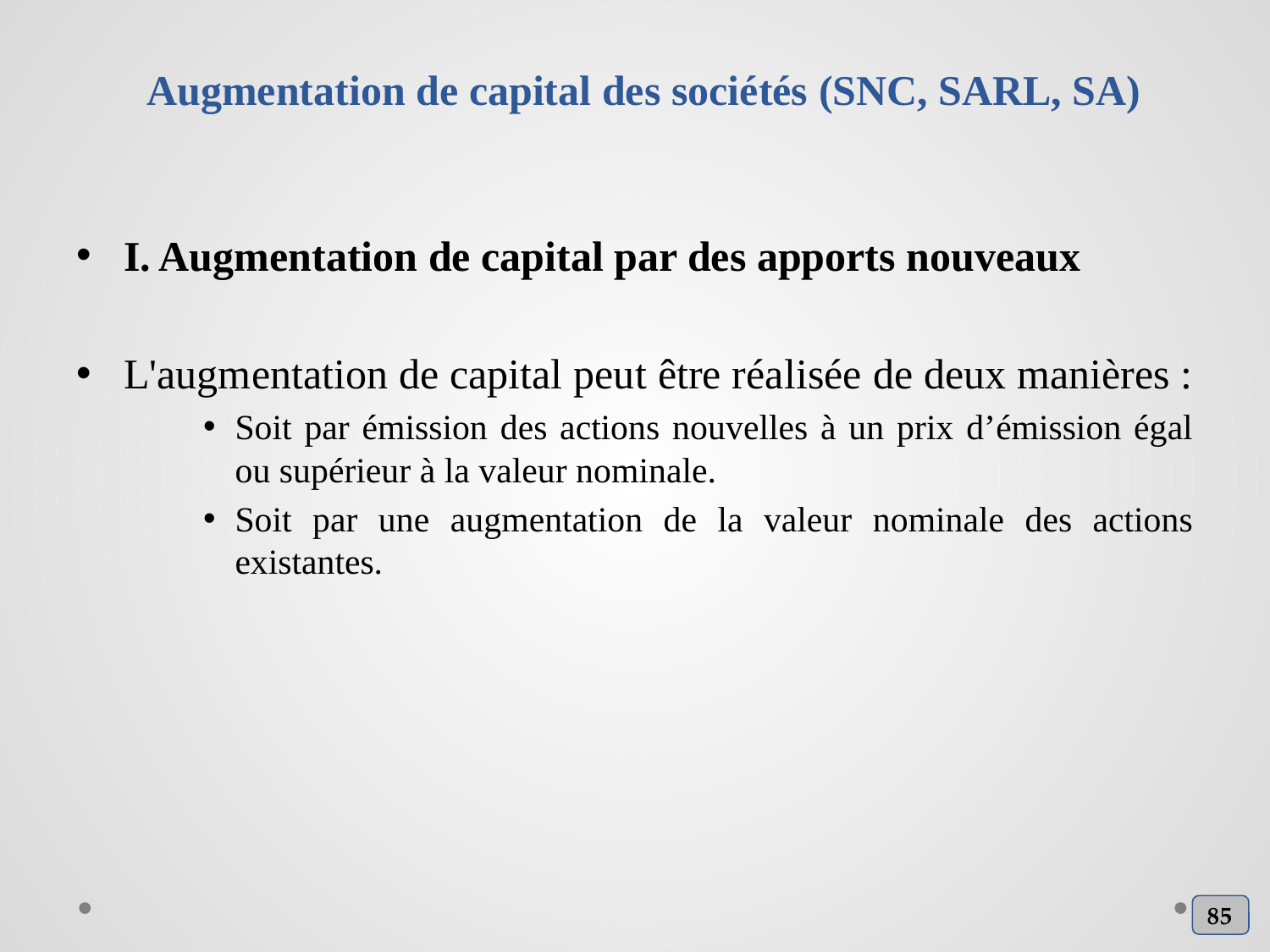

# Augmentation de capital des sociétés (SNC, SARL, SA)
I. Augmentation de capital par des apports nouveaux

L'augmentation de capital peut être réalisée de deux manières :
Soit par émission des actions nouvelles à un prix d’émission égal ou supérieur à la valeur nominale.
Soit par une augmentation de la valeur nominale des actions existantes.

85